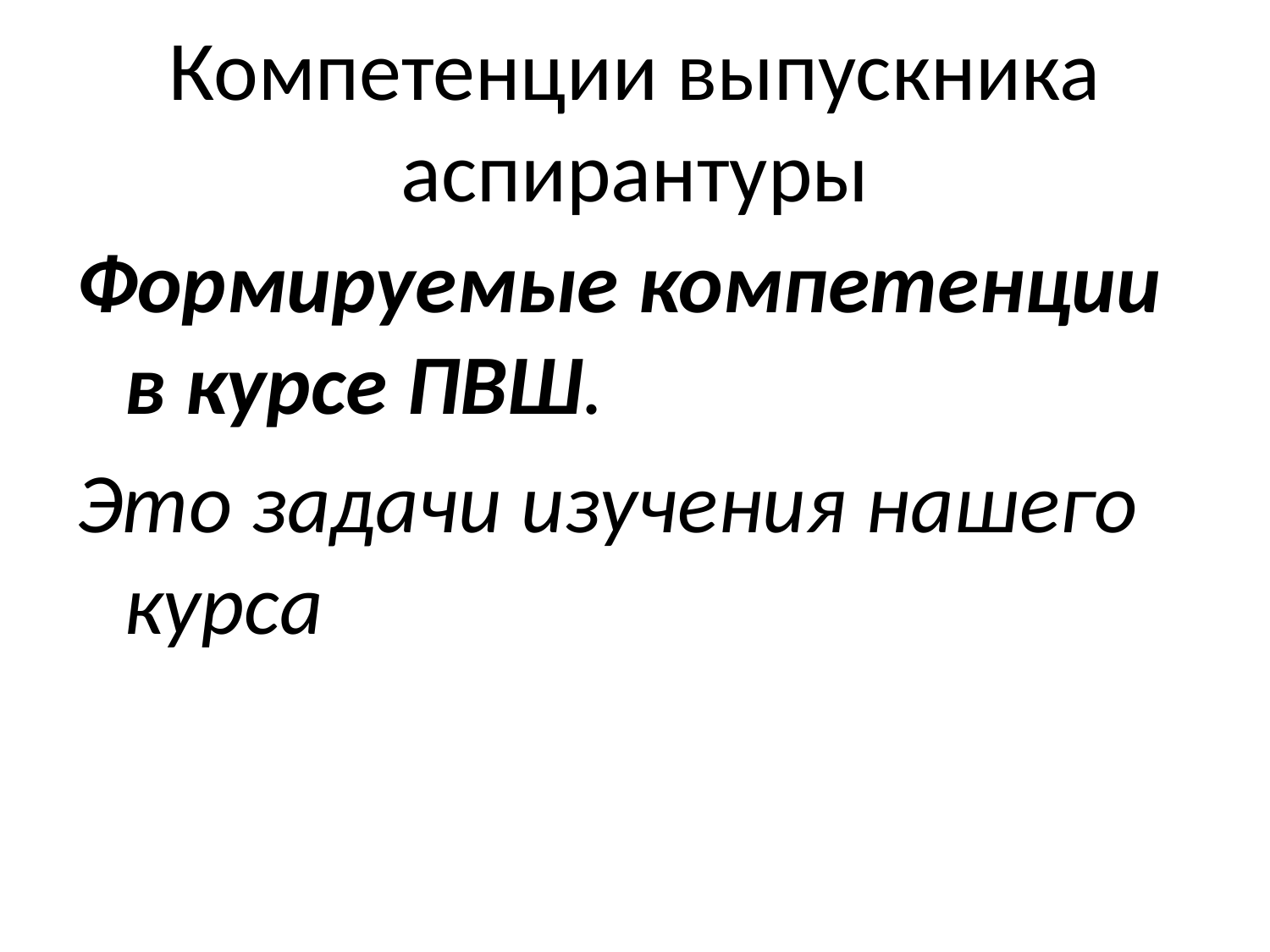

# Компетенции выпускника аспирантуры
Формируемые компетенции в курсе ПВШ.
Это задачи изучения нашего курса